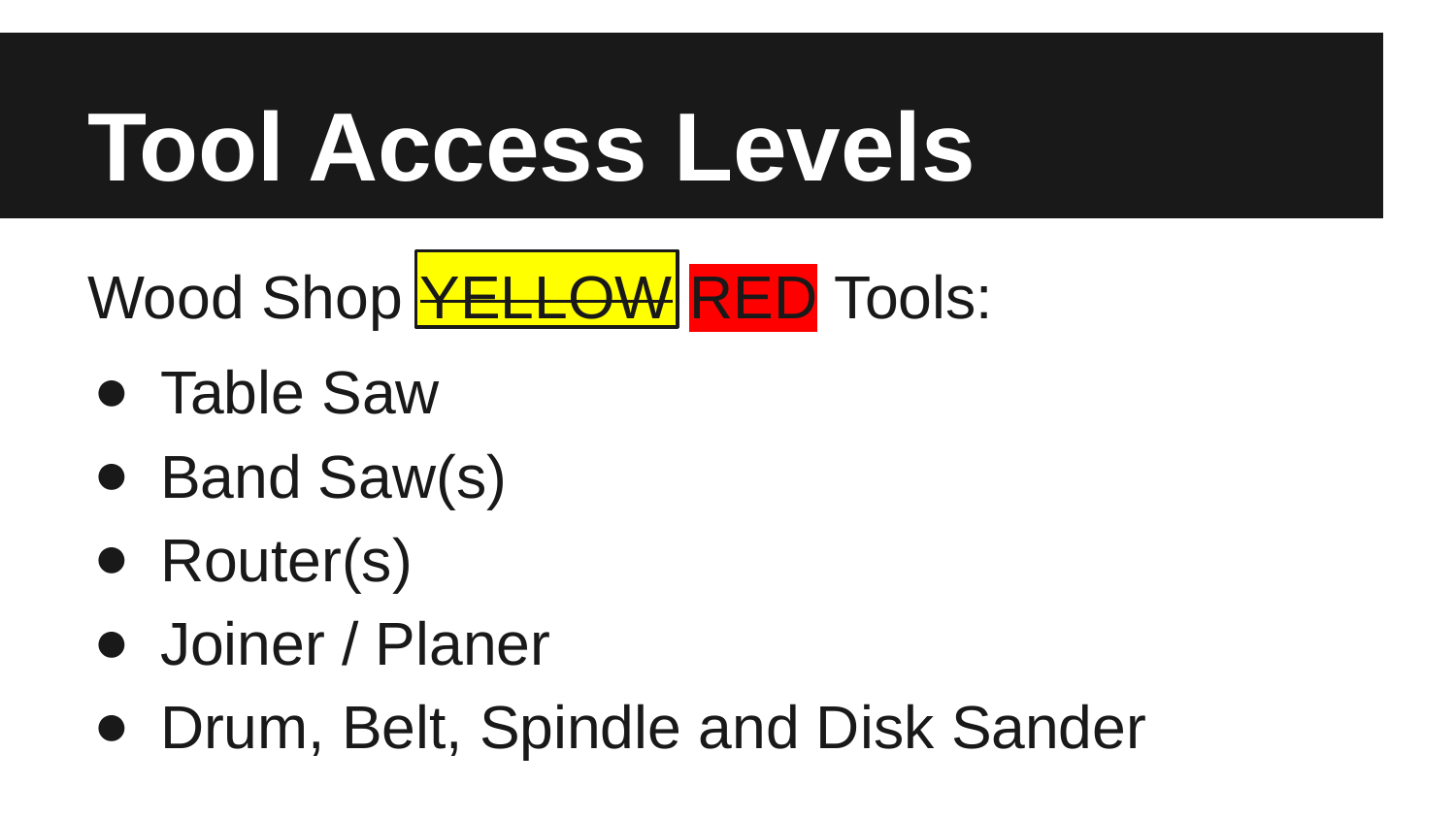

# Tool Access Levels
Wood Shop YELLOW RED Tools:
Table Saw
Band Saw(s)
Router(s)
Joiner / Planer
Drum, Belt, Spindle and Disk Sander